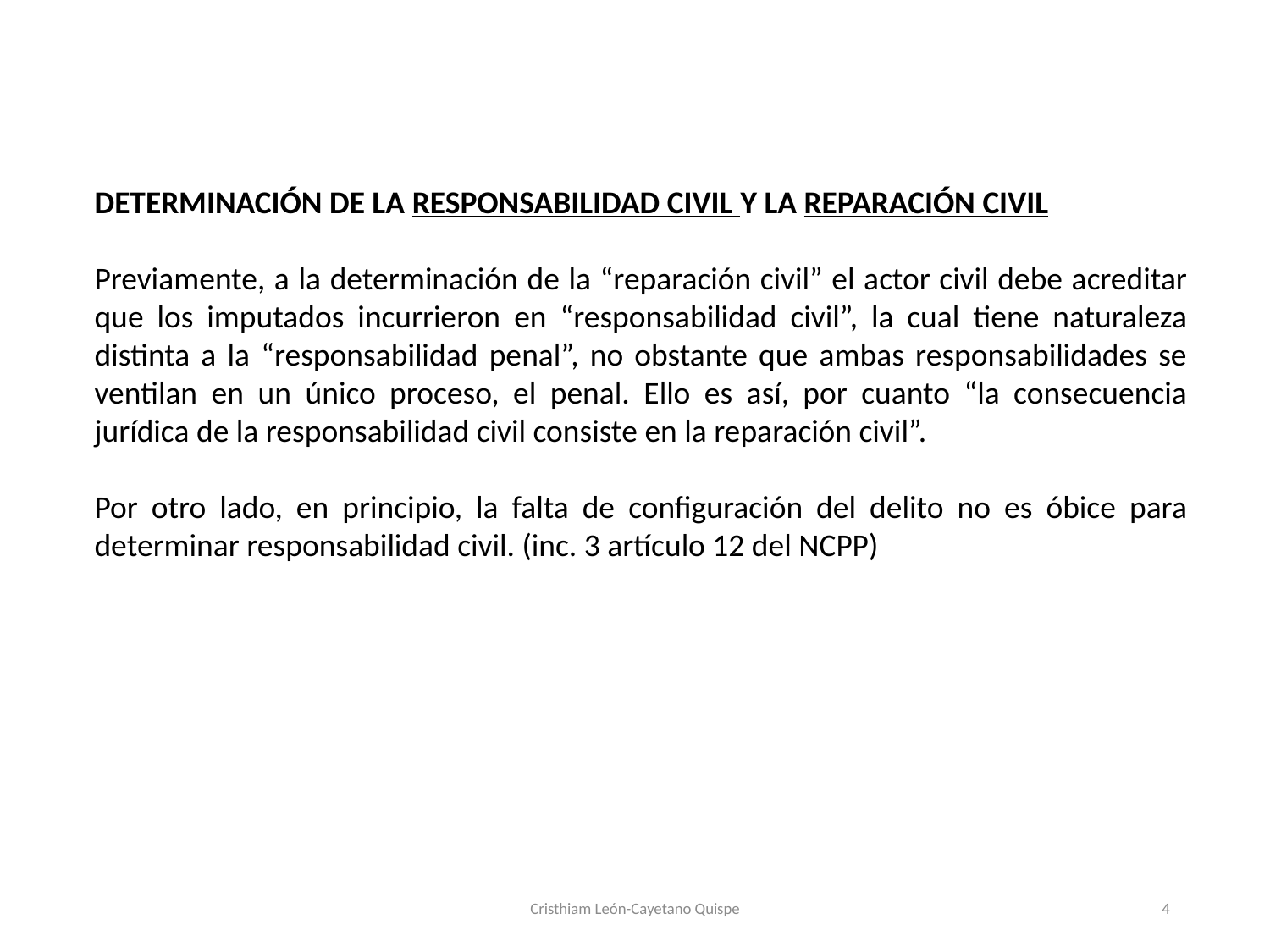

#

DETERMINACIÓN DE LA RESPONSABILIDAD CIVIL Y LA REPARACIÓN CIVIL

Previamente, a la determinación de la “reparación civil” el actor civil debe acreditar que los imputados incurrieron en “responsabilidad civil”, la cual tiene naturaleza distinta a la “responsabilidad penal”, no obstante que ambas responsabilidades se ventilan en un único proceso, el penal. Ello es así, por cuanto “la consecuencia jurídica de la responsabilidad civil consiste en la reparación civil”.

Por otro lado, en principio, la falta de configuración del delito no es óbice para determinar responsabilidad civil. (inc. 3 artículo 12 del NCPP)
Cristhiam León-Cayetano Quispe
4